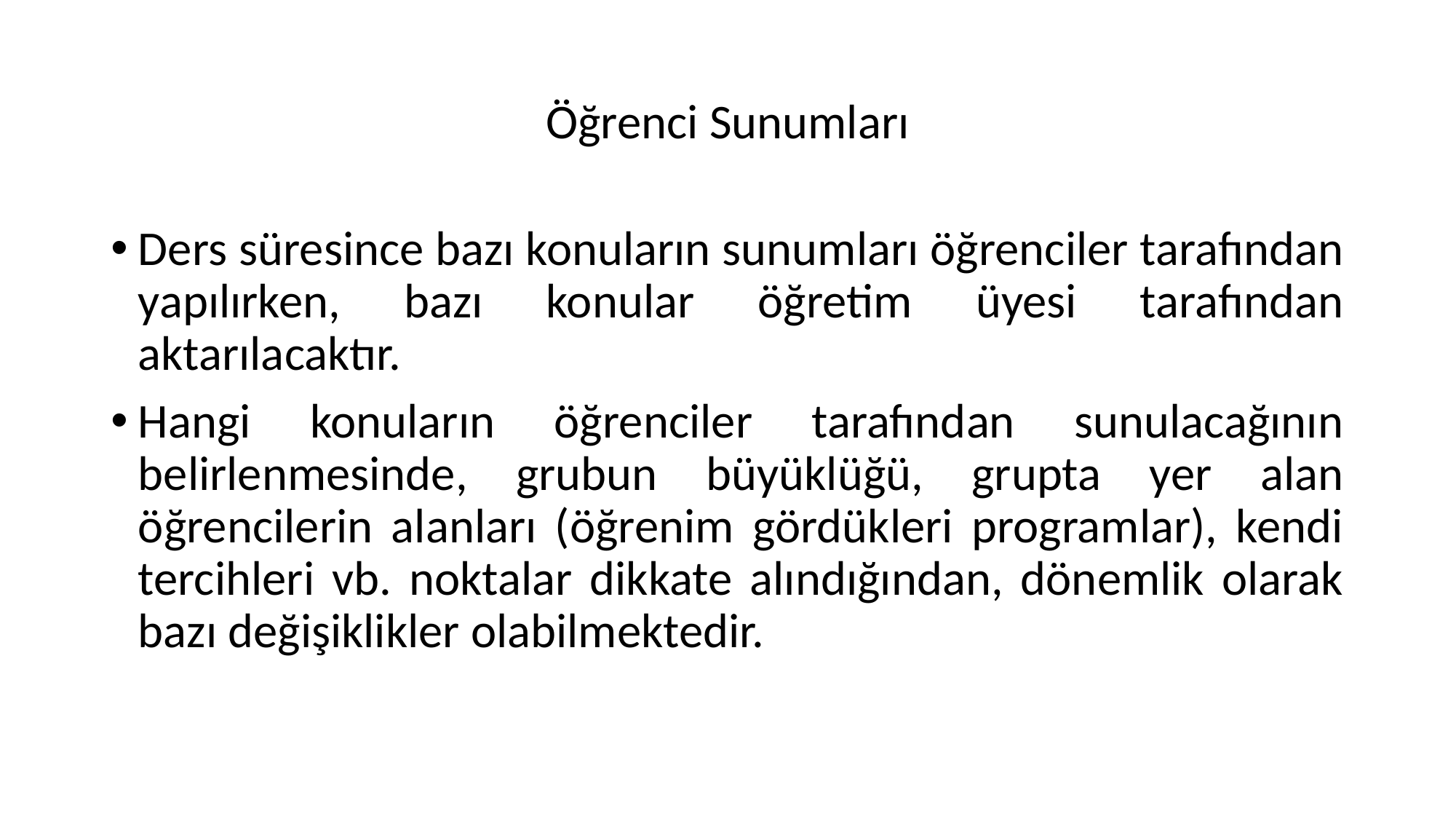

# Öğrenci Sunumları
Ders süresince bazı konuların sunumları öğrenciler tarafından yapılırken, bazı konular öğretim üyesi tarafından aktarılacaktır.
Hangi konuların öğrenciler tarafından sunulacağının belirlenmesinde, grubun büyüklüğü, grupta yer alan öğrencilerin alanları (öğrenim gördükleri programlar), kendi tercihleri vb. noktalar dikkate alındığından, dönemlik olarak bazı değişiklikler olabilmektedir.